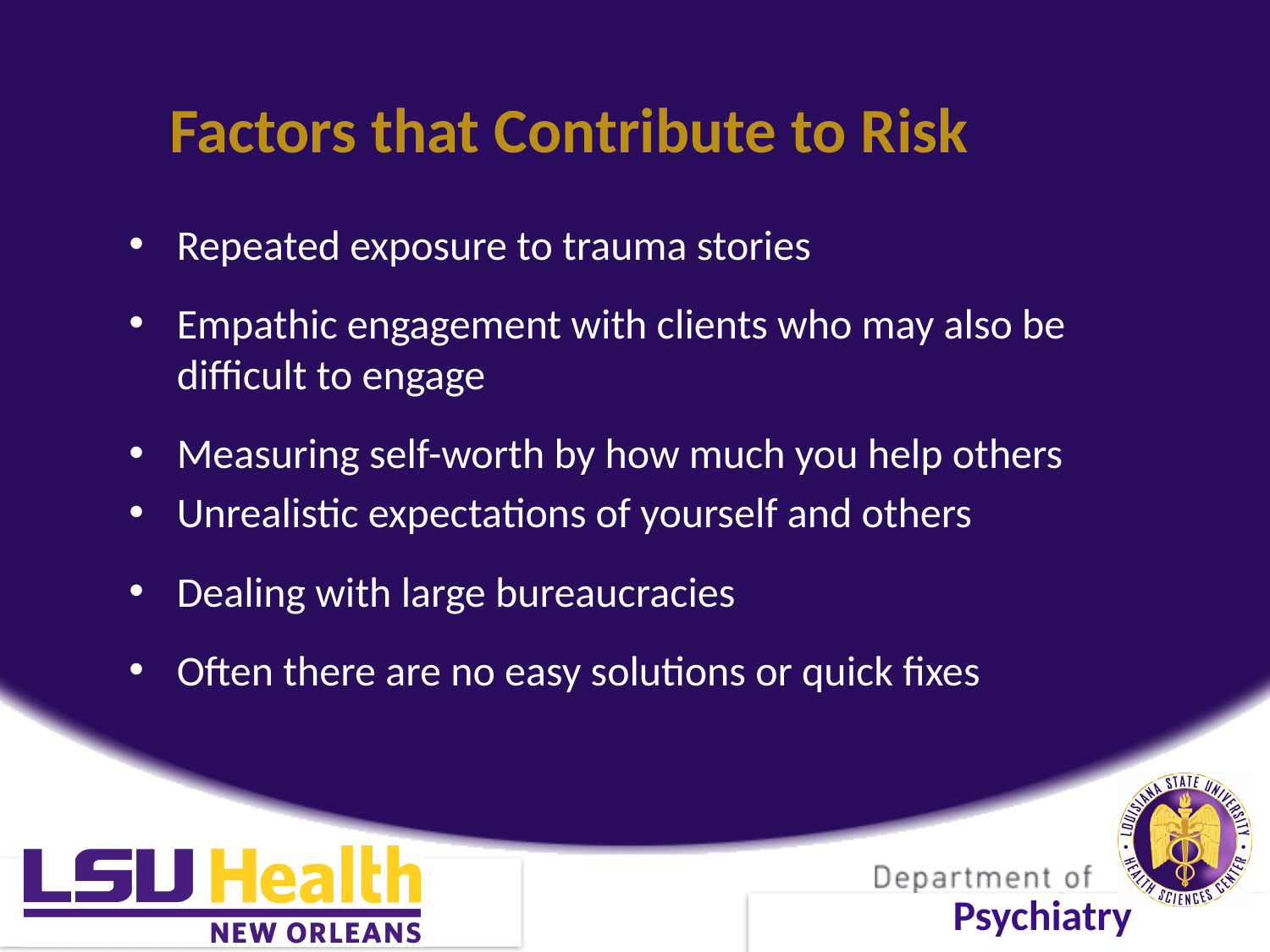

# Factors that Contribute to Risk
Repeated exposure to trauma stories

Empathic engagement with clients who may also be difficult to engage

Measuring self-worth by how much you help others
Unrealistic expectations of yourself and others

Dealing with large bureaucracies

Often there are no easy solutions or quick fixes